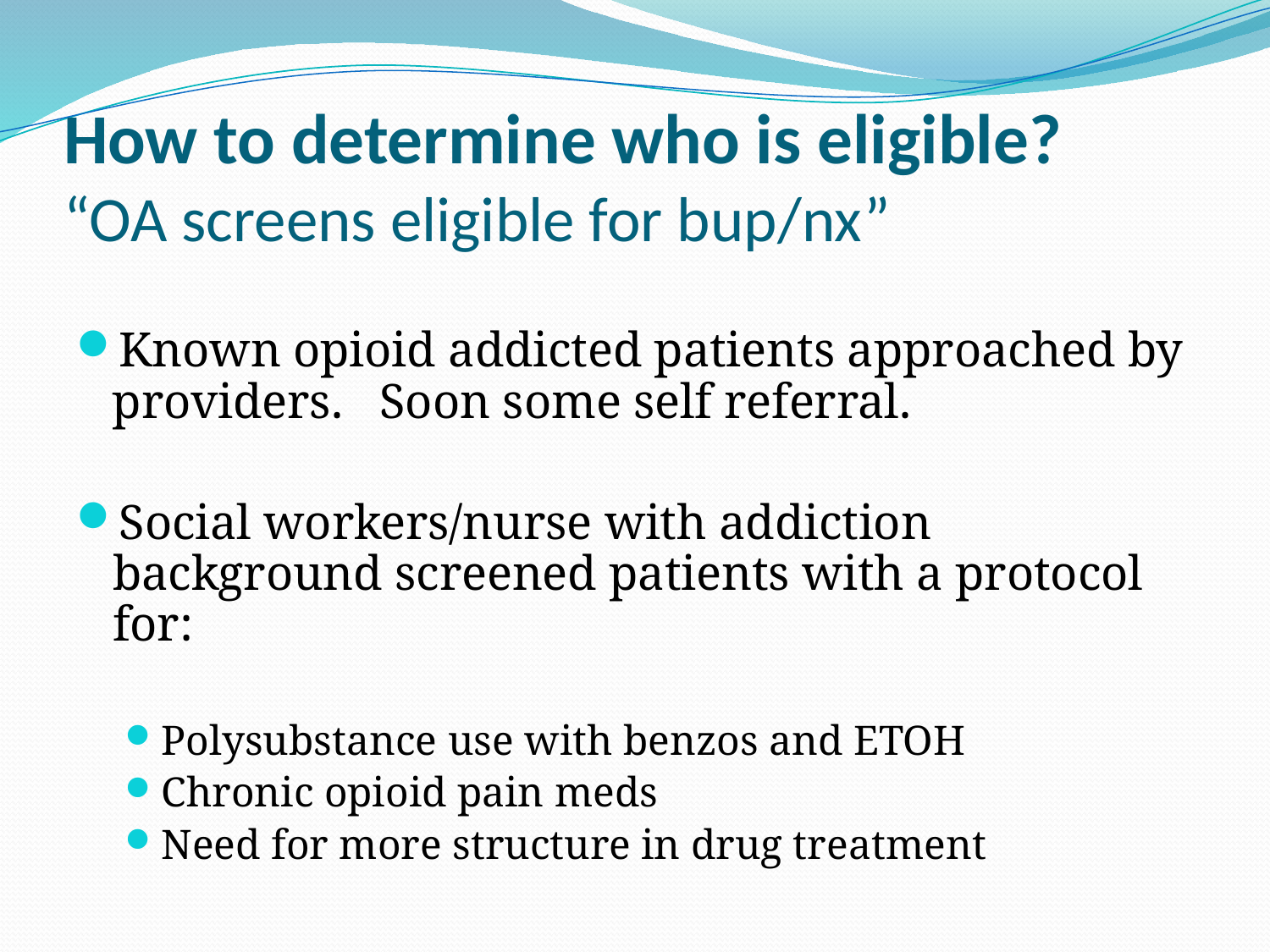

# How to determine who is eligible? “OA screens eligible for bup/nx”

Known opioid addicted patients approached by providers.   Soon some self referral.

Social workers/nurse with addiction background screened patients with a protocol for:

Polysubstance use with benzos and ETOH
Chronic opioid pain meds
Need for more structure in drug treatment